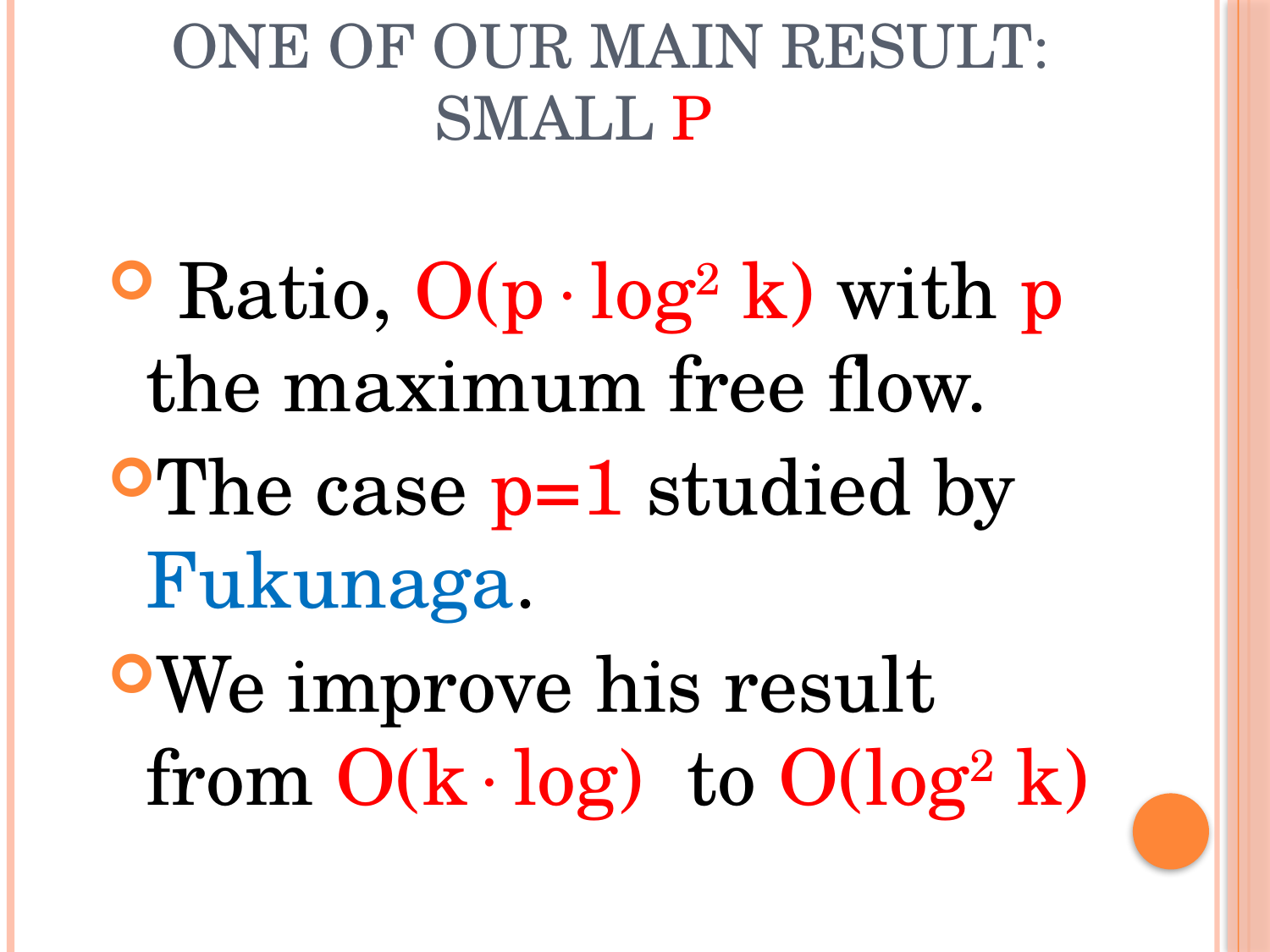

# One of our main result: small p

 Ratio, O(p⋅log2 k) with p the maximum free flow.
The case p=1 studied by Fukunaga.
We improve his result from O(k⋅log)  to O(log2 k)

.